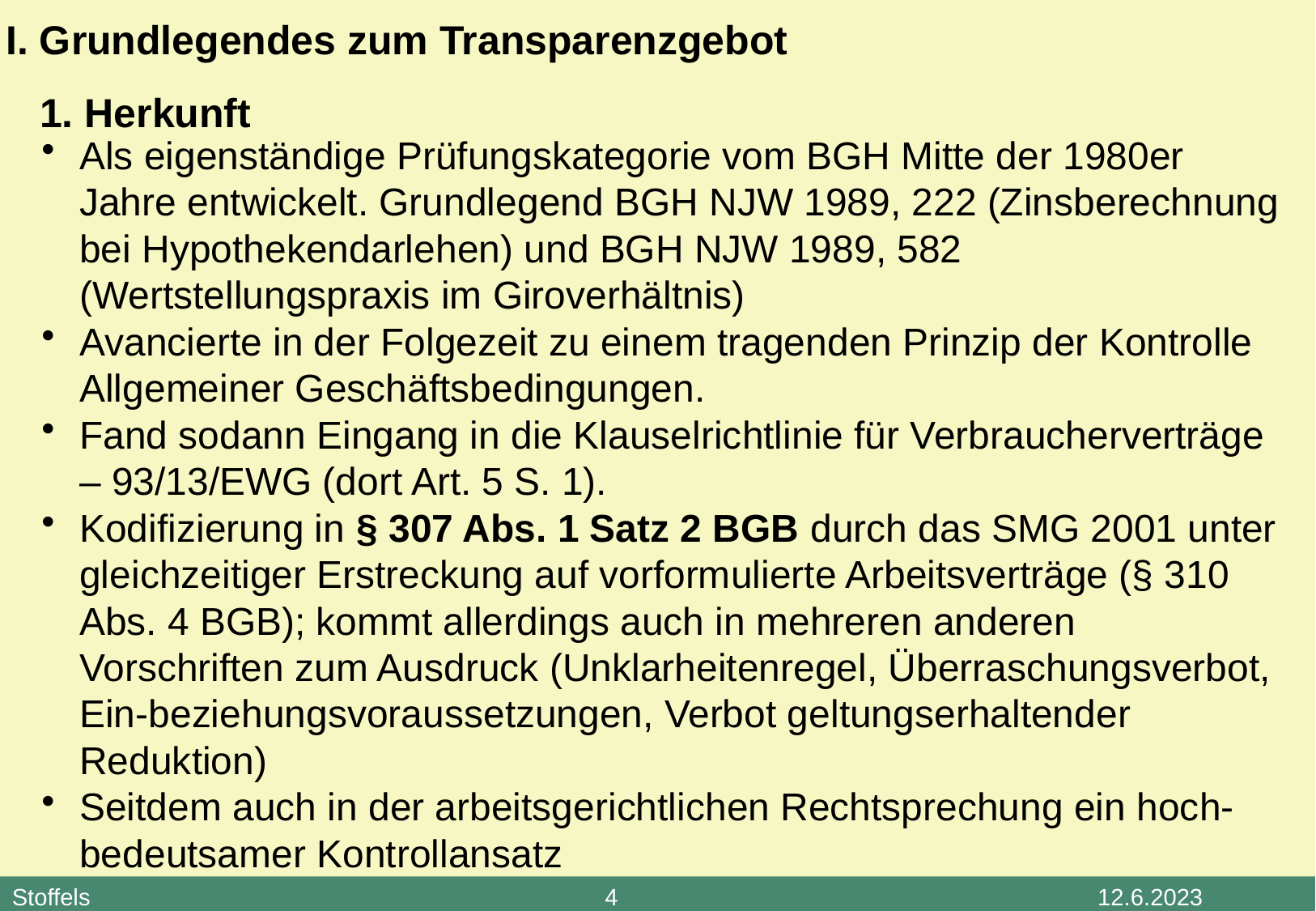

I. Grundlegendes zum Transparenzgebot
   1. Herkunft
Als eigenständige Prüfungskategorie vom BGH Mitte der 1980er Jahre entwickelt. Grundlegend BGH NJW 1989, 222 (Zinsberechnung bei Hypothekendarlehen) und BGH NJW 1989, 582 (Wertstellungspraxis im Giroverhältnis)
Avancierte in der Folgezeit zu einem tragenden Prinzip der Kontrolle Allgemeiner Geschäftsbedingungen.
Fand sodann Eingang in die Klauselrichtlinie für Verbraucherverträge – 93/13/EWG (dort Art. 5 S. 1).
Kodifizierung in § 307 Abs. 1 Satz 2 BGB durch das SMG 2001 unter gleichzeitiger Erstreckung auf vorformulierte Arbeitsverträge (§ 310 Abs. 4 BGB); kommt allerdings auch in mehreren anderen Vorschriften zum Ausdruck (Unklarheitenregel, Überraschungsverbot, Ein-beziehungsvoraussetzungen, Verbot geltungserhaltender Reduktion)
Seitdem auch in der arbeitsgerichtlichen Rechtsprechung ein hoch-bedeutsamer Kontrollansatz